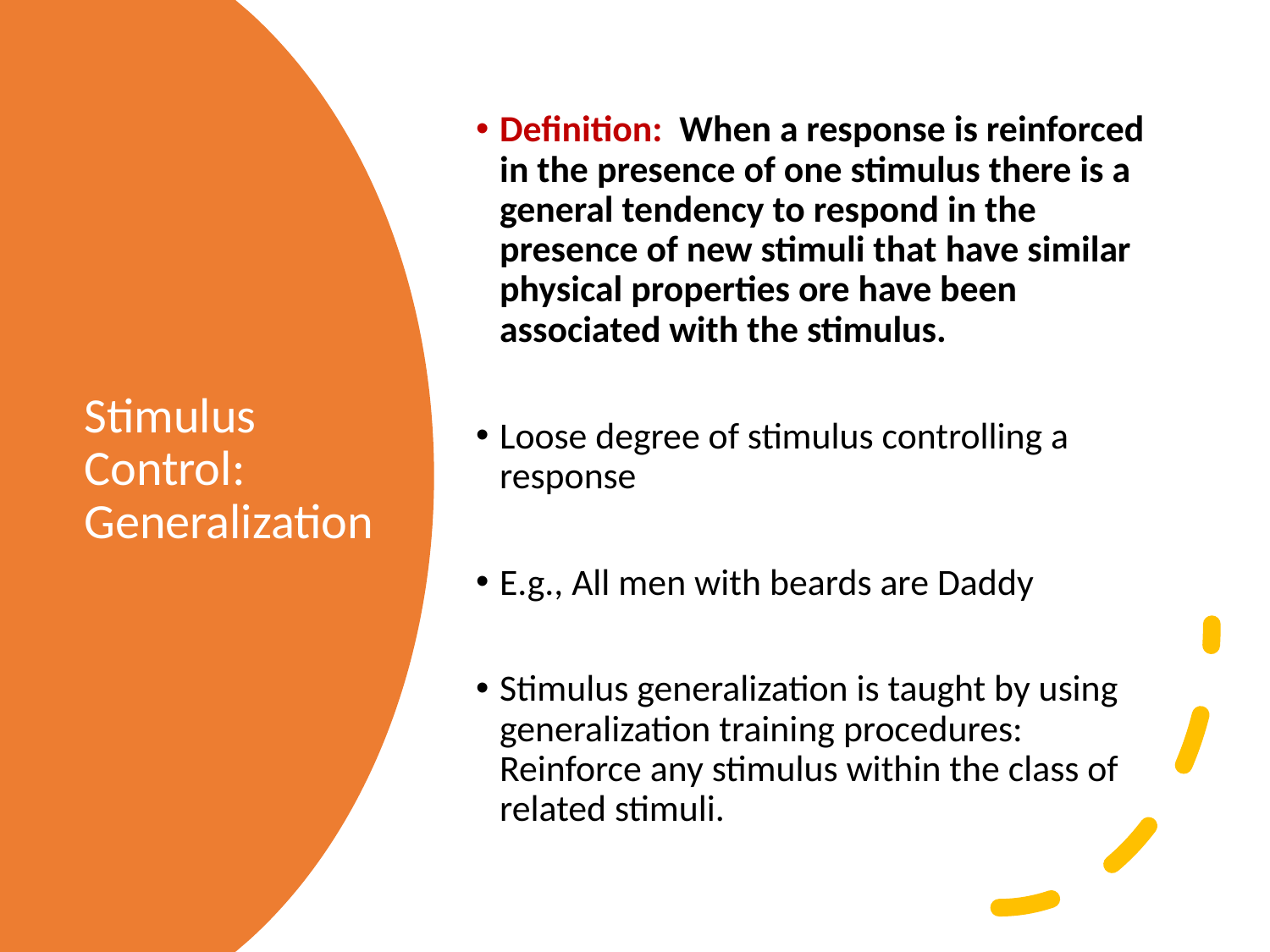

Definition:  When a response is reinforced in the presence of one stimulus there is a general tendency to respond in the presence of new stimuli that have similar physical properties ore have been associated with the stimulus.

Loose degree of stimulus controlling a response

E.g., All men with beards are Daddy

Stimulus generalization is taught by using generalization training procedures: Reinforce any stimulus within the class of related stimuli.
# Stimulus Control: Generalization